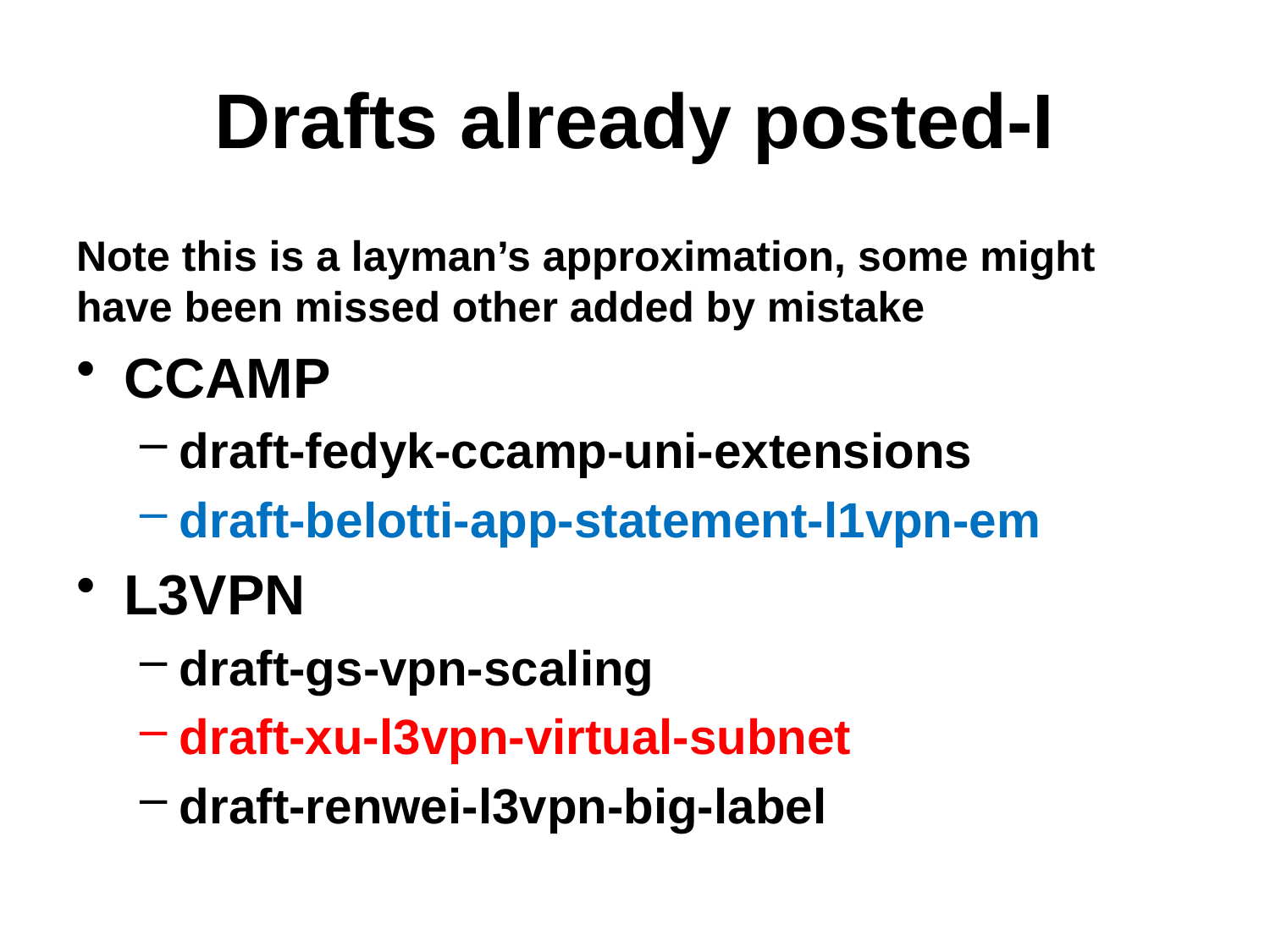

# Drafts already posted-I
Note this is a layman’s approximation, some might have been missed other added by mistake
CCAMP
draft-fedyk-ccamp-uni-extensions
draft-belotti-app-statement-l1vpn-em
L3VPN
draft-gs-vpn-scaling
draft-xu-l3vpn-virtual-subnet
draft-renwei-l3vpn-big-label